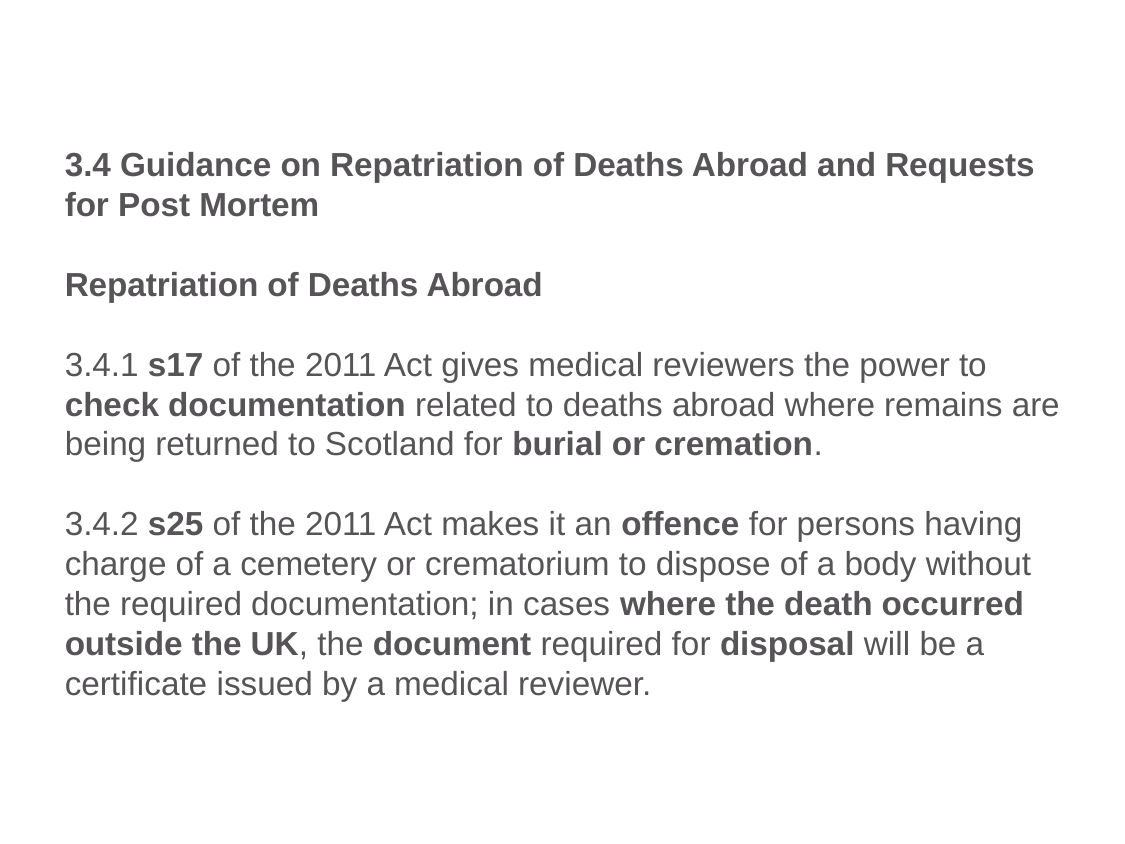

3.4 Guidance on Repatriation of Deaths Abroad and Requests for Post Mortem

Repatriation of Deaths Abroad

3.4.1 s17 of the 2011 Act gives medical reviewers the power to check documentation related to deaths abroad where remains are being returned to Scotland for burial or cremation.

3.4.2 s25 of the 2011 Act makes it an offence for persons having charge of a cemetery or crematorium to dispose of a body without the required documentation; in cases where the death occurred outside the UK, the document required for disposal will be a certificate issued by a medical reviewer.